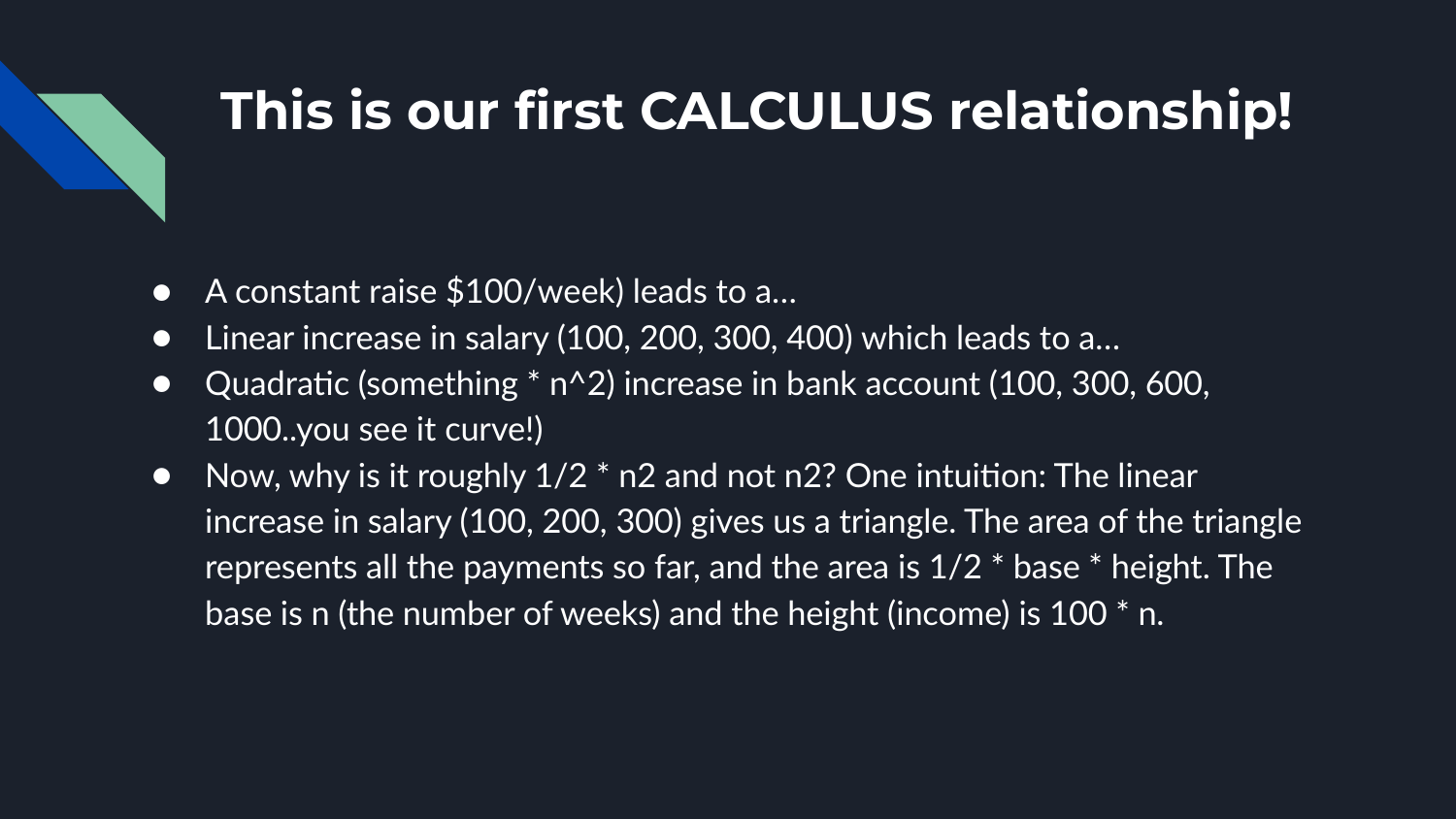

# This is our first CALCULUS relationship!
A constant raise $100/week) leads to a…
Linear increase in salary (100, 200, 300, 400) which leads to a…
Quadratic (something * n^2) increase in bank account (100, 300, 600, 1000..you see it curve!)
Now, why is it roughly 1/2 * n2 and not n2? One intuition: The linear increase in salary (100, 200, 300) gives us a triangle. The area of the triangle represents all the payments so far, and the area is 1/2 * base * height. The base is n (the number of weeks) and the height (income) is 100 * n.